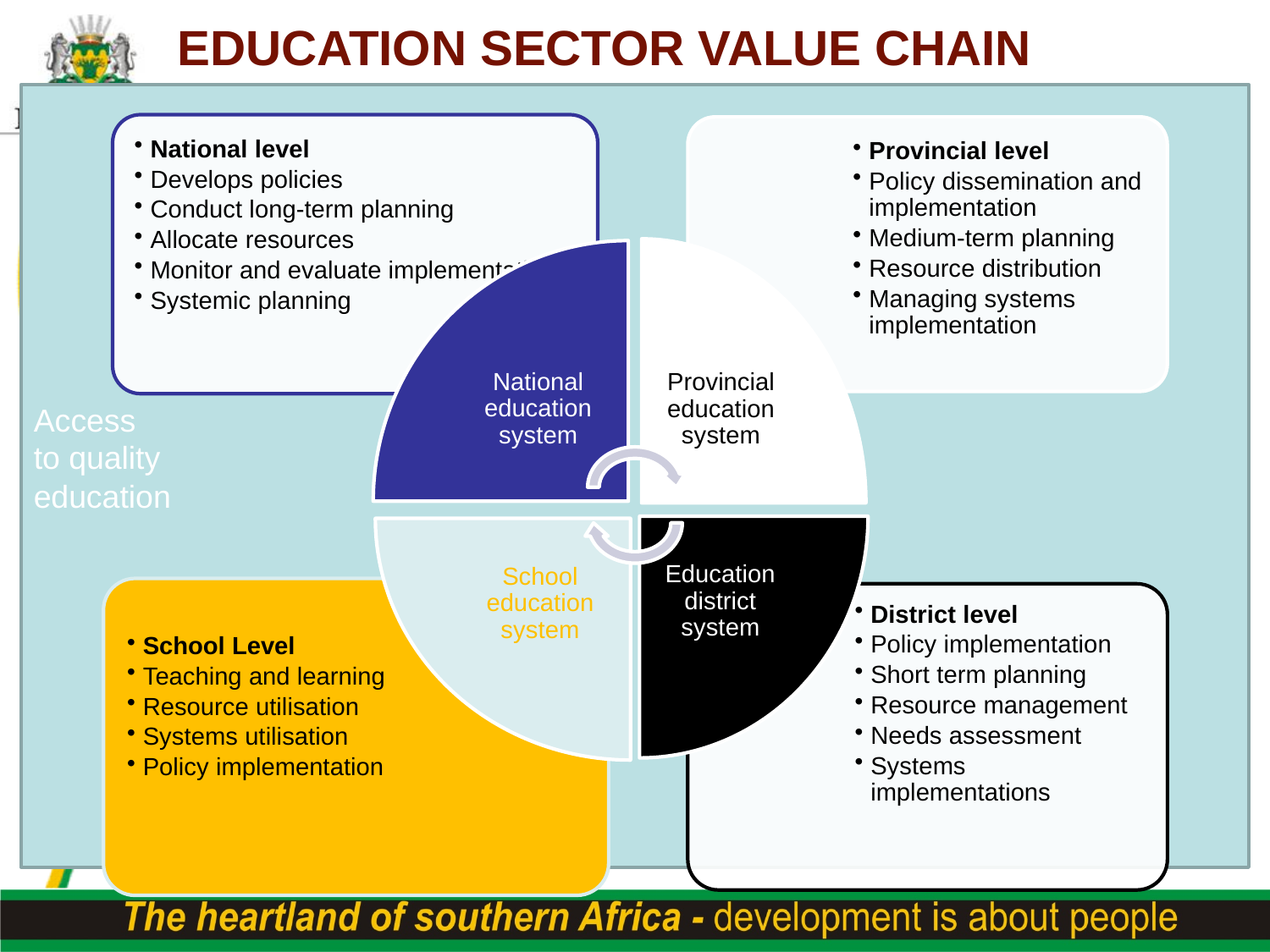

EDUCATION SECTOR VALUE CHAIN
Access
to quality
education

District level
Policy implementation
Short term planning
Resource management
Needs assessment
Systems implementations

School Level
Teaching and learning
Resource utilisation
Systems utilisation
Policy implementation

Provincial level
Policy dissemination and implementation
Medium-term planning
Resource distribution
Managing systems implementation
National level
Develops policies
Conduct long-term planning
Allocate resources
Monitor and evaluate implementation
Systemic planning
National education system
Provincial education system
Education district system
School education system